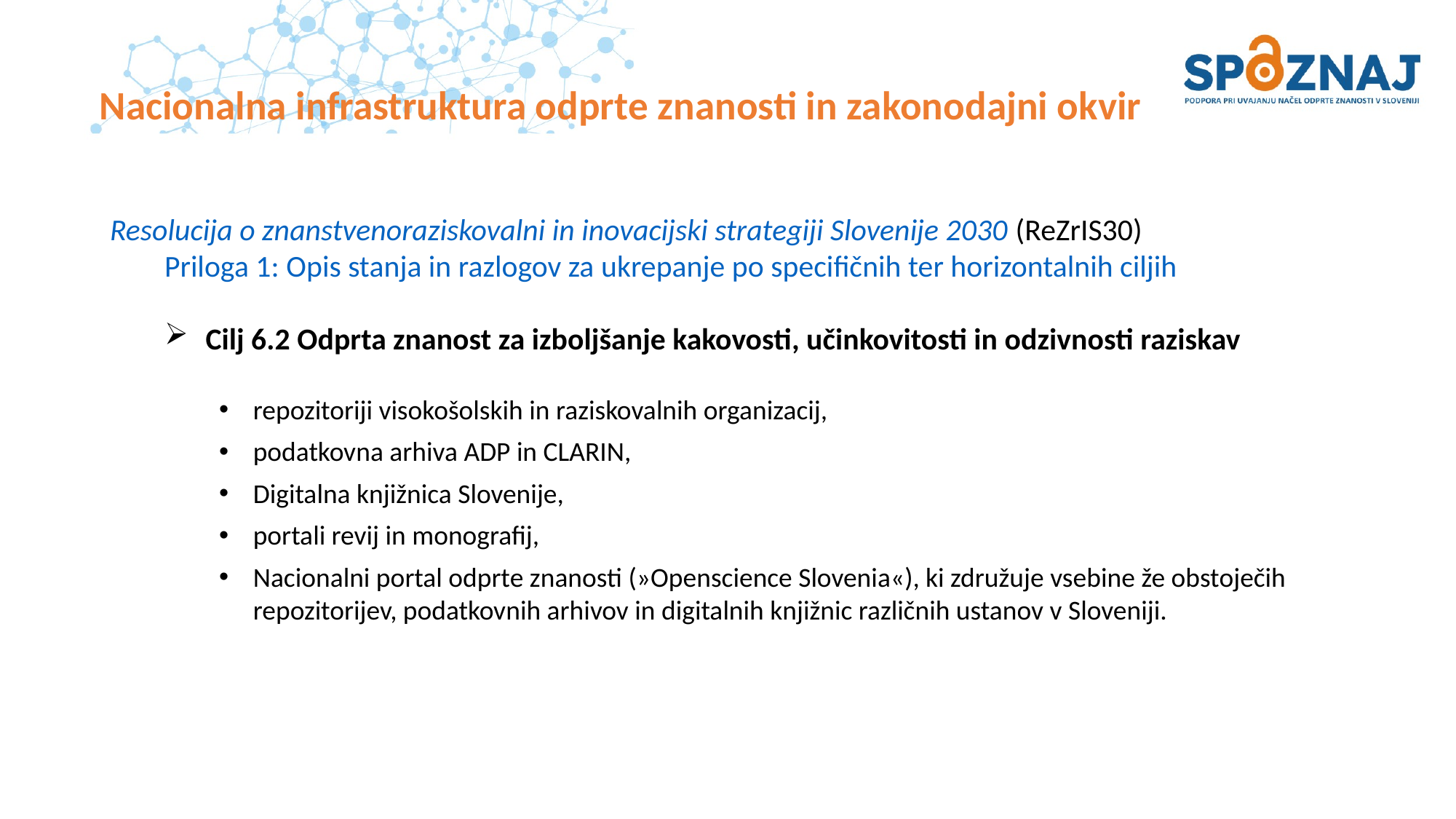

# Nacionalna infrastruktura odprte znanosti in zakonodajni okvir
Resolucija o znanstvenoraziskovalni in inovacijski strategiji Slovenije 2030 (ReZrIS30)
Priloga 1: Opis stanja in razlogov za ukrepanje po specifičnih ter horizontalnih ciljih

Cilj 6.2 Odprta znanost za izboljšanje kakovosti, učinkovitosti in odzivnosti raziskav

repozitoriji visokošolskih in raziskovalnih organizacij,
podatkovna arhiva ADP in CLARIN,
Digitalna knjižnica Slovenije,
portali revij in monografij,
Nacionalni portal odprte znanosti (»Openscience Slovenia«), ki združuje vsebine že obstoječih repozitorijev, podatkovnih arhivov in digitalnih knjižnic različnih ustanov v Sloveniji.